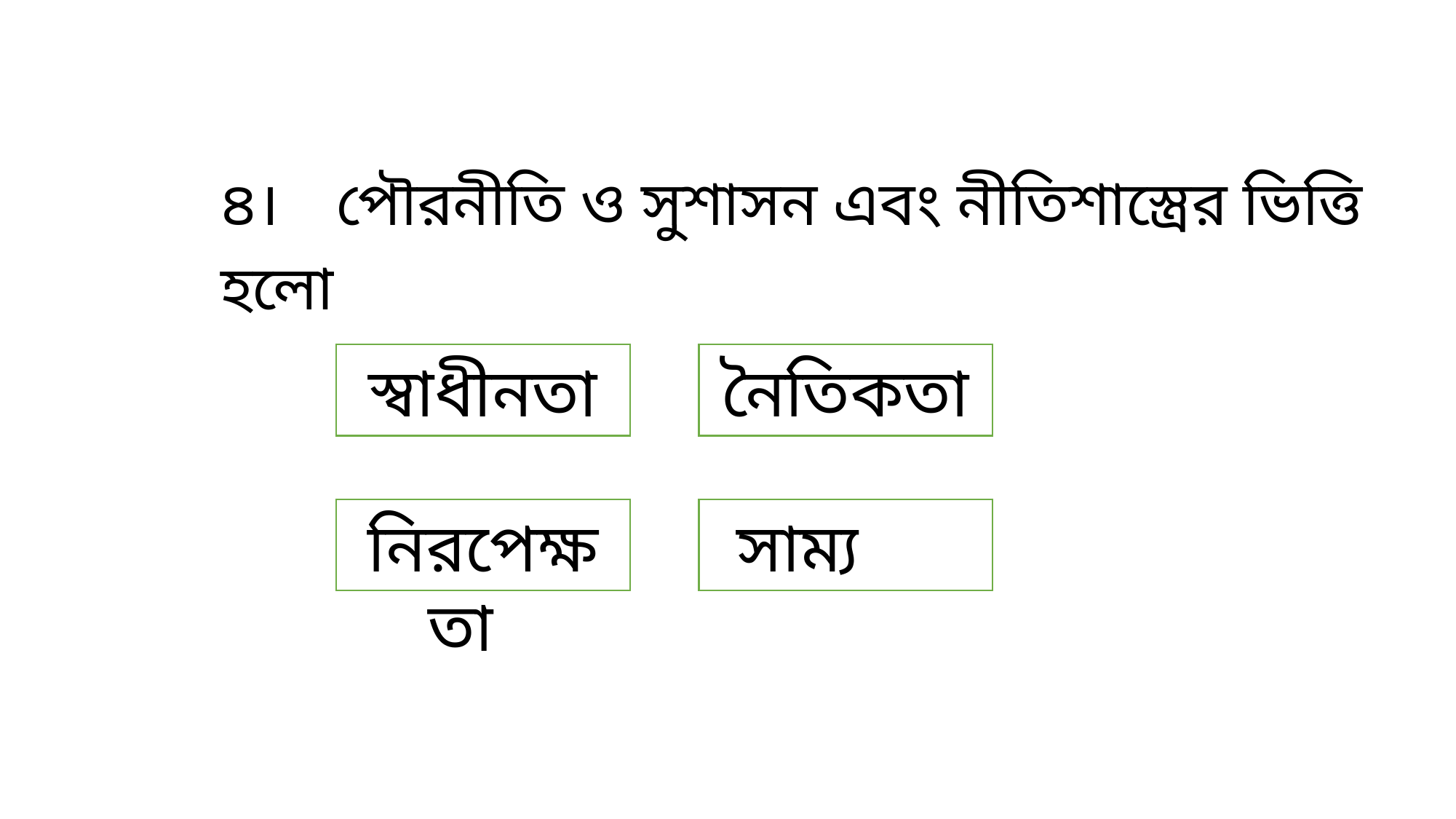

৪। 	 পৌরনীতি ও সুশাসন এবং নীতিশাস্ত্রের ভিত্তি হলো
স্বাধীনতা

নৈতিকতা

নিরপেক্ষতা
সাম্য